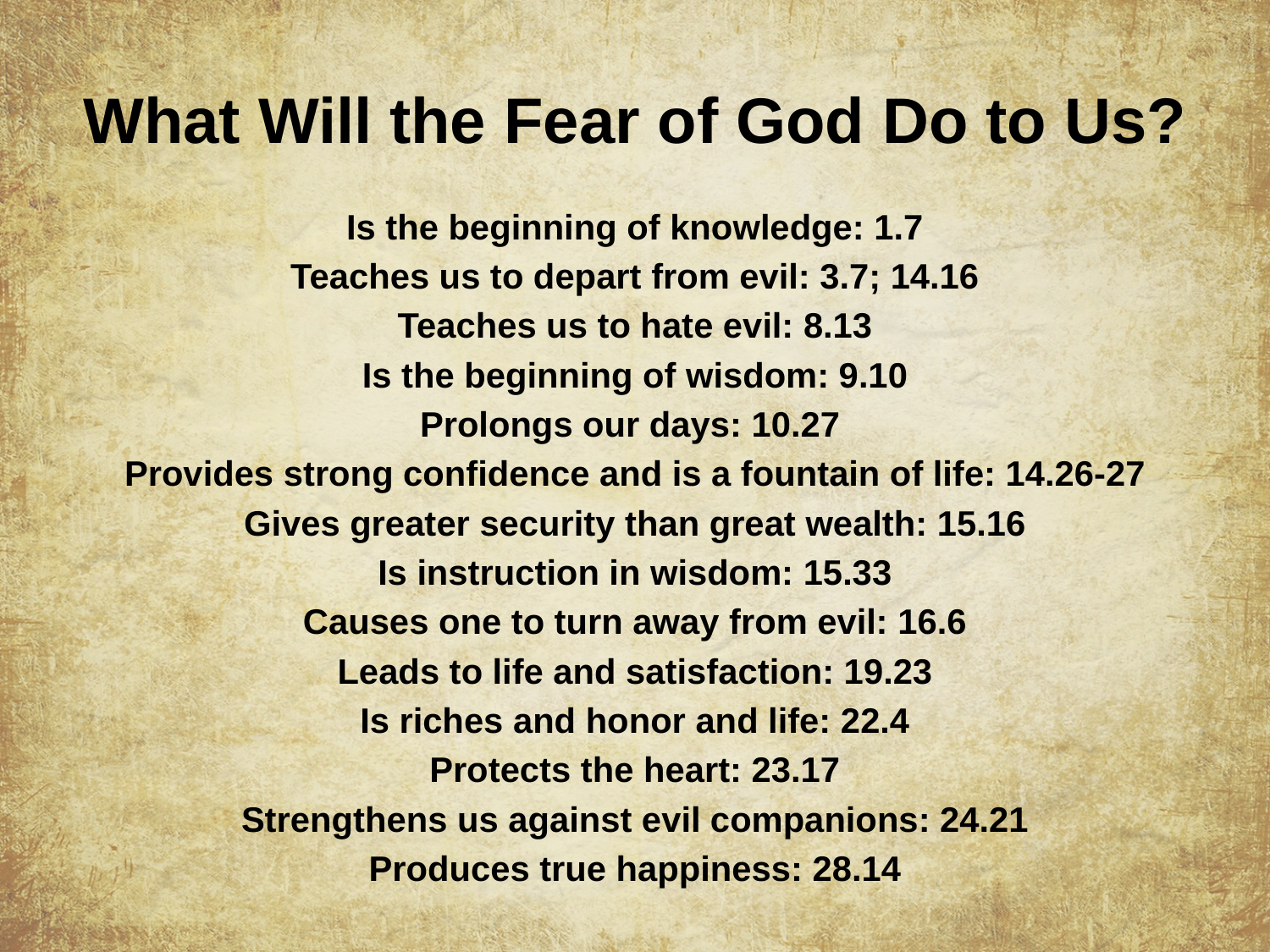

# What Will the Fear of God Do to Us?
Is the beginning of knowledge: 1.7
Teaches us to depart from evil: 3.7; 14.16
Teaches us to hate evil: 8.13
Is the beginning of wisdom: 9.10
Prolongs our days: 10.27
Provides strong confidence and is a fountain of life: 14.26-27
Gives greater security than great wealth: 15.16
Is instruction in wisdom: 15.33
Causes one to turn away from evil: 16.6
Leads to life and satisfaction: 19.23
Is riches and honor and life: 22.4
Protects the heart: 23.17
Strengthens us against evil companions: 24.21
Produces true happiness: 28.14